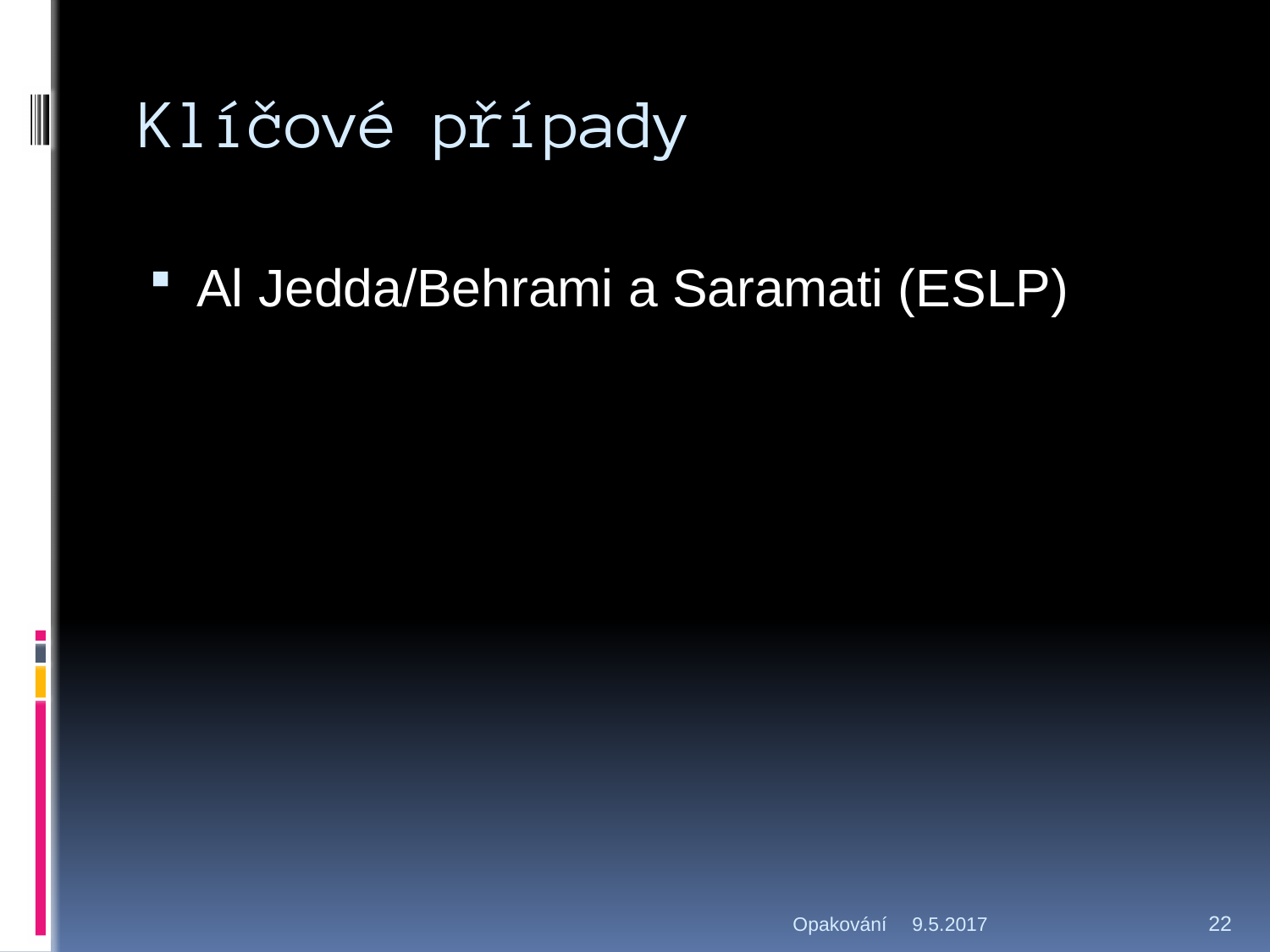

# Klíčové případy
Al Jedda/Behrami a Saramati (ESLP)
Opakování
9.5.2017
22